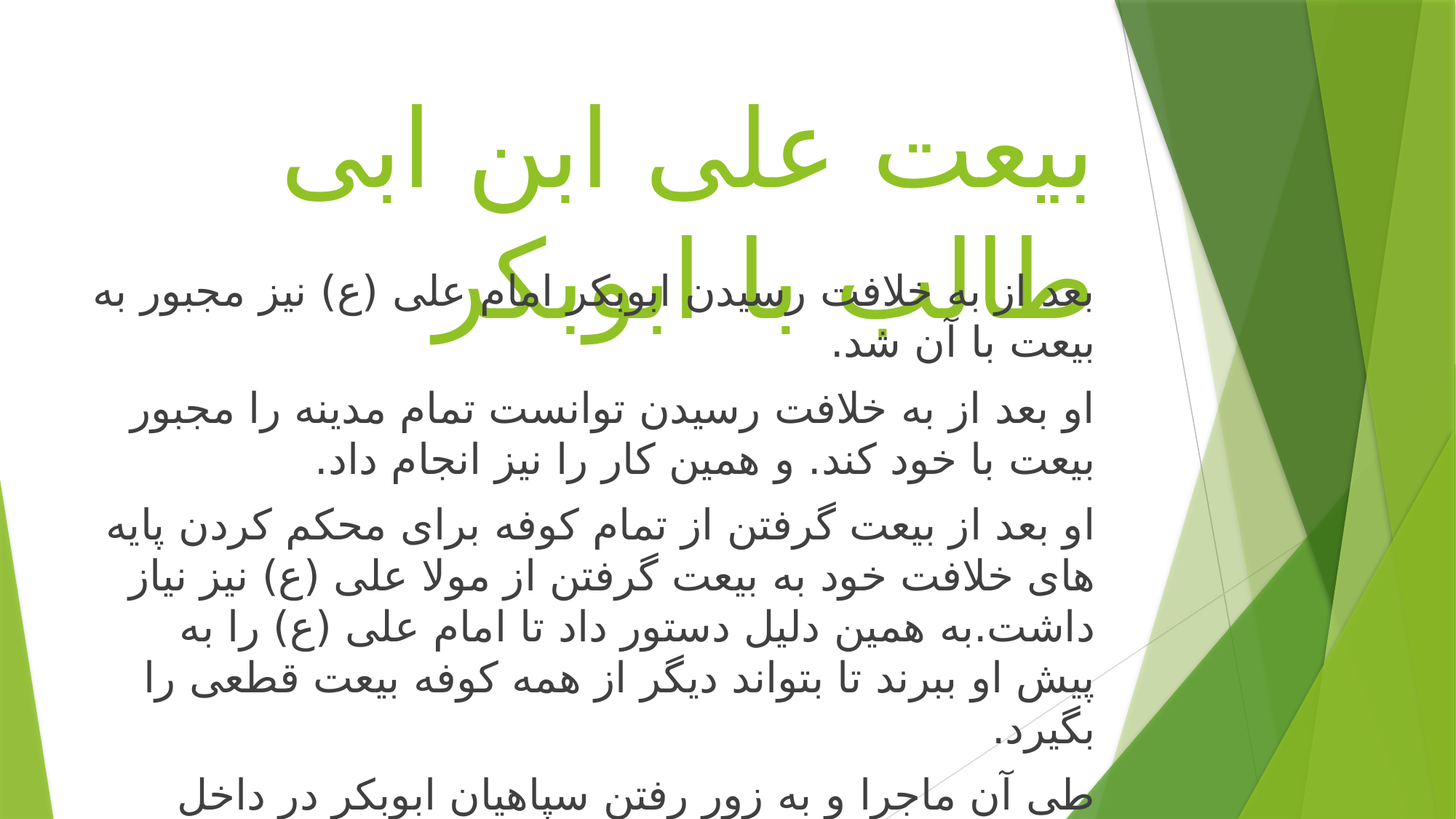

# بیعت علی ابن ابی طالب با ابوبکر
بعد از به خلافت رسیدن ابوبکر امام علی (ع) نیز مجبور به بیعت با آن شد.
او بعد از به خلافت رسیدن توانست تمام مدینه را مجبور بیعت با خود کند. و همین کار را نیز انجام داد.
او بعد از بیعت گرفتن از تمام کوفه برای محکم کردن پایه های خلافت خود به بیعت گرفتن از مولا علی (ع) نیز نیاز داشت.به همین دلیل دستور داد تا امام علی (ع) را به پیش او ببرند تا بتواند دیگر از همه کوفه بیعت قطعی را بگیرد.
طی آن ماجرا و به زور رفتن سپاهیان ابوبکر در داخل خانه اهل بیت پیامبر حضرت زهرا به شدت مجروح شدند و امام علی (ع) را با خود بردند و توانستند به زور از امام علی (ع) بیعت بگیرند.